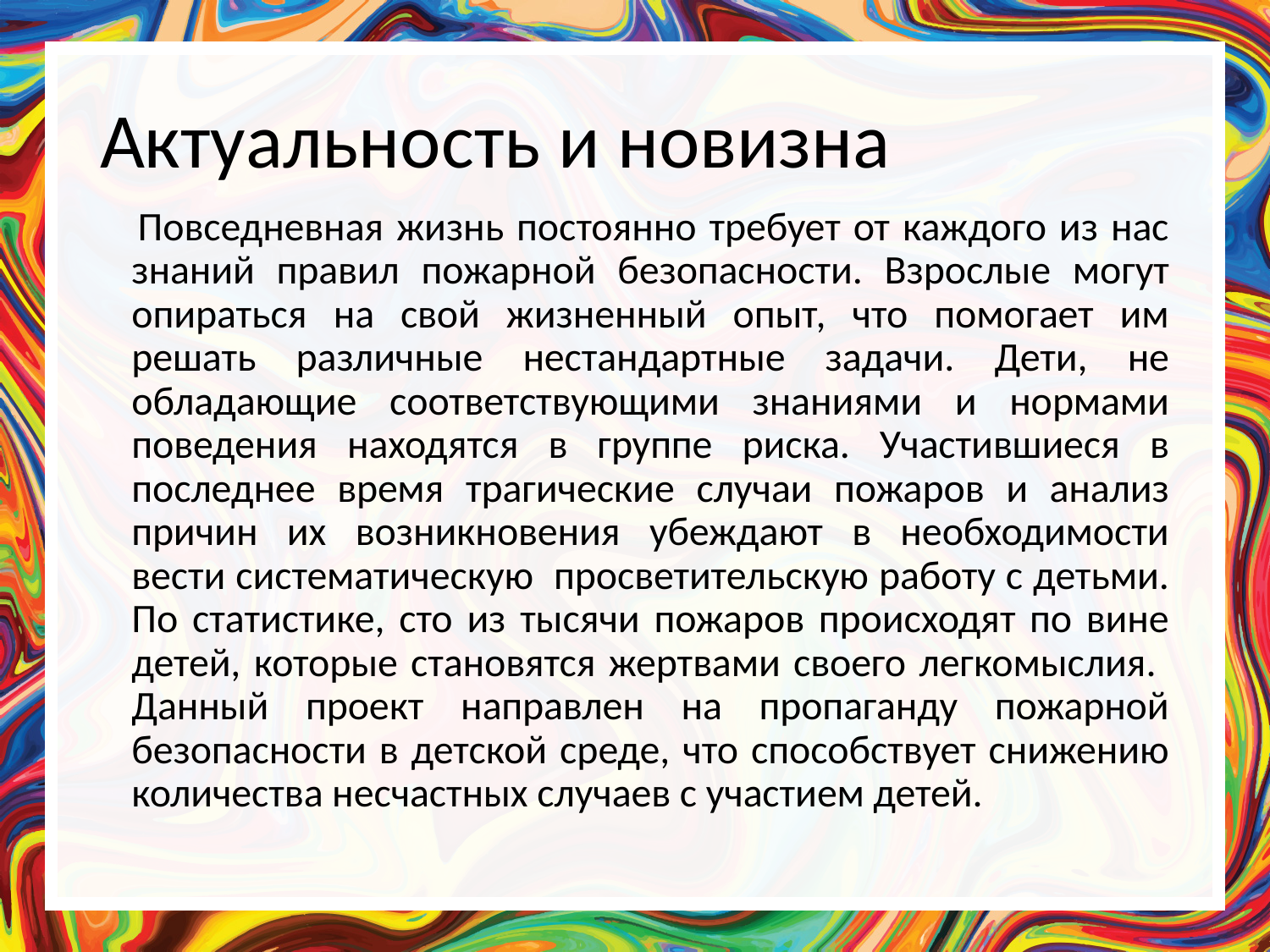

# Актуальность и новизна
 Повседневная жизнь постоянно требует от каждого из нас знаний правил пожарной безопасности. Взрослые могут опираться на свой жизненный опыт, что помогает им решать различные нестандартные задачи. Дети, не обладающие соответствующими знаниями и нормами поведения находятся в группе риска. Участившиеся в последнее время трагические случаи пожаров и анализ причин их возникновения убеждают в необходимости вести систематическую  просветительскую работу с детьми. По статистике, сто из тысячи пожаров происходят по вине детей, которые становятся жертвами своего легкомыслия.  Данный проект направлен на пропаганду пожарной безопасности в детской среде, что способствует снижению количества несчастных случаев с участием детей.